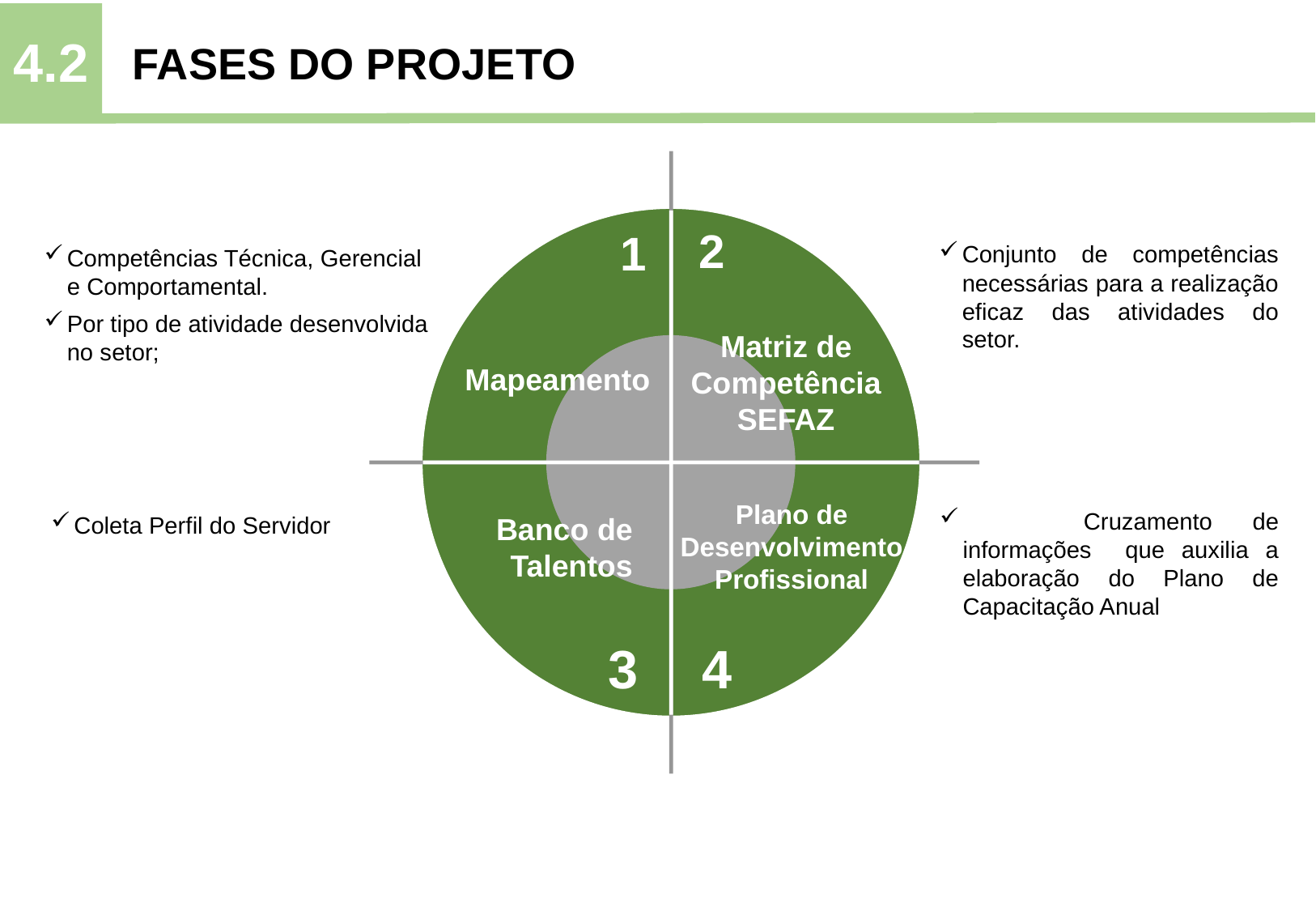

4.2
FASES DO PROJETO

2
1
Conjunto de competências necessárias para a realização eficaz das atividades do setor.
Competências Técnica, Gerencial e Comportamental.
Por tipo de atividade desenvolvida no setor;
Mapeamento

Matriz de Competência
SEFAZ

Plano de Desenvolvimento Profissional
   Cruzamento de informações  que auxilia a elaboração do Plano de Capacitação Anual

Banco de
Talentos
Coleta Perfil do Servidor

3
4